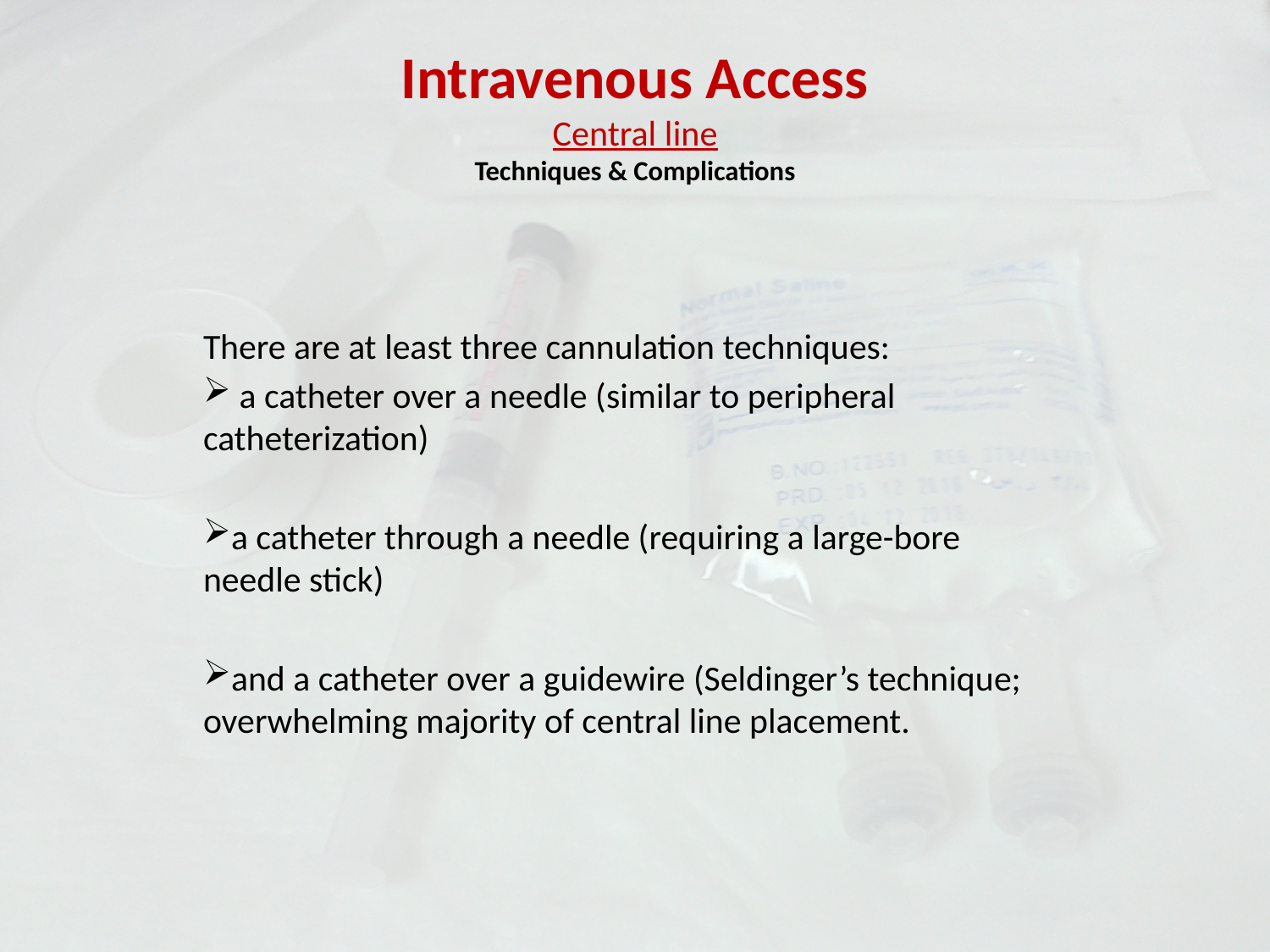

# Intravenous Access Central line Techniques & Complications
There are at least three cannulation techniques:
 a catheter over a needle (similar to peripheral catheterization)

a catheter through a needle (requiring a large-bore needle stick)

and a catheter over a guidewire (Seldinger’s technique; overwhelming majority of central line placement.